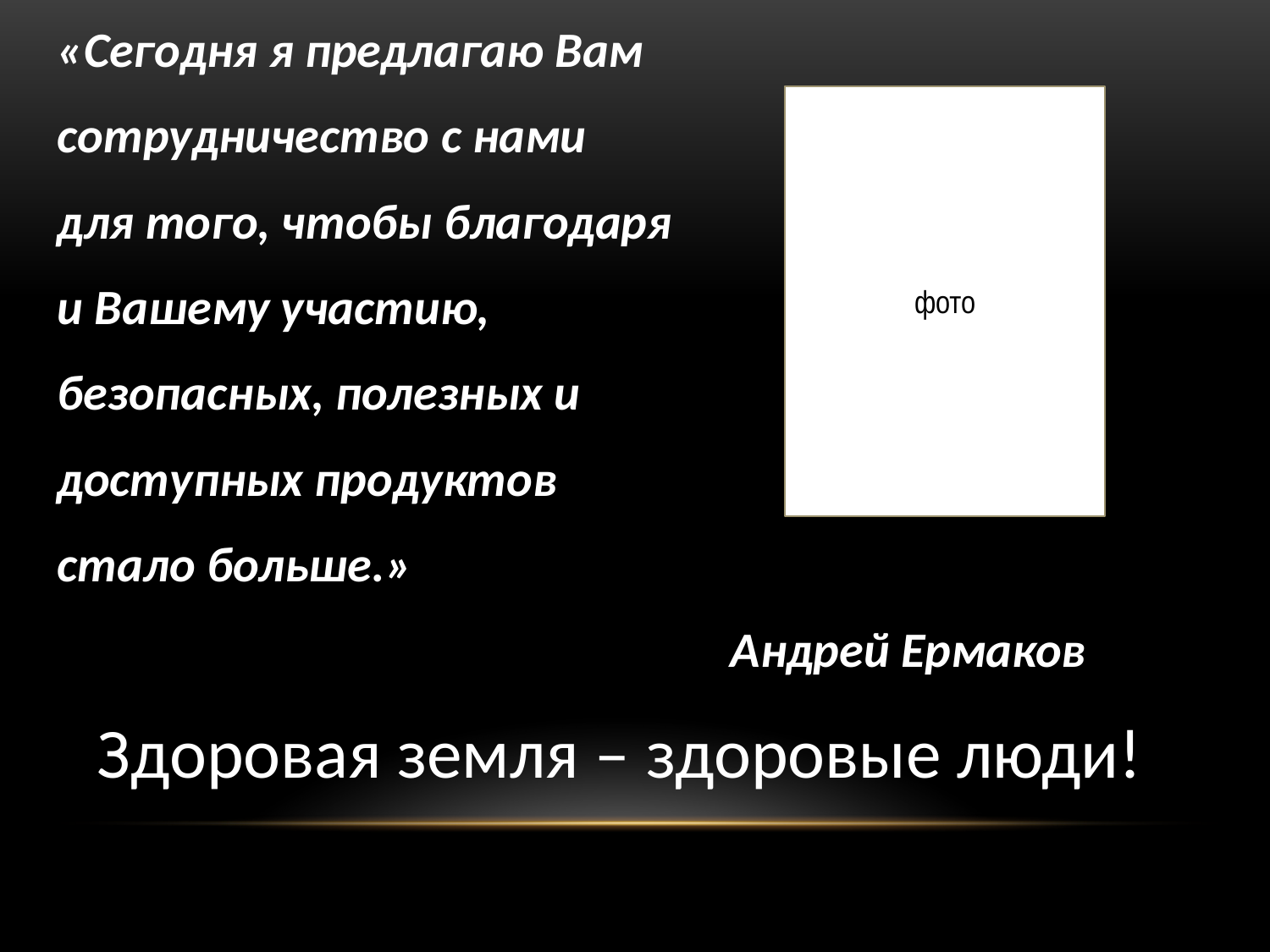

«Сегодня я предлагаю Вам
сотрудничество с нами
для того, чтобы благодаря
и Вашему участию,
безопасных, полезных и
доступных продуктов
стало больше.»
                                                            Андрей Ермаков
фото
Здоровая земля – здоровые люди!